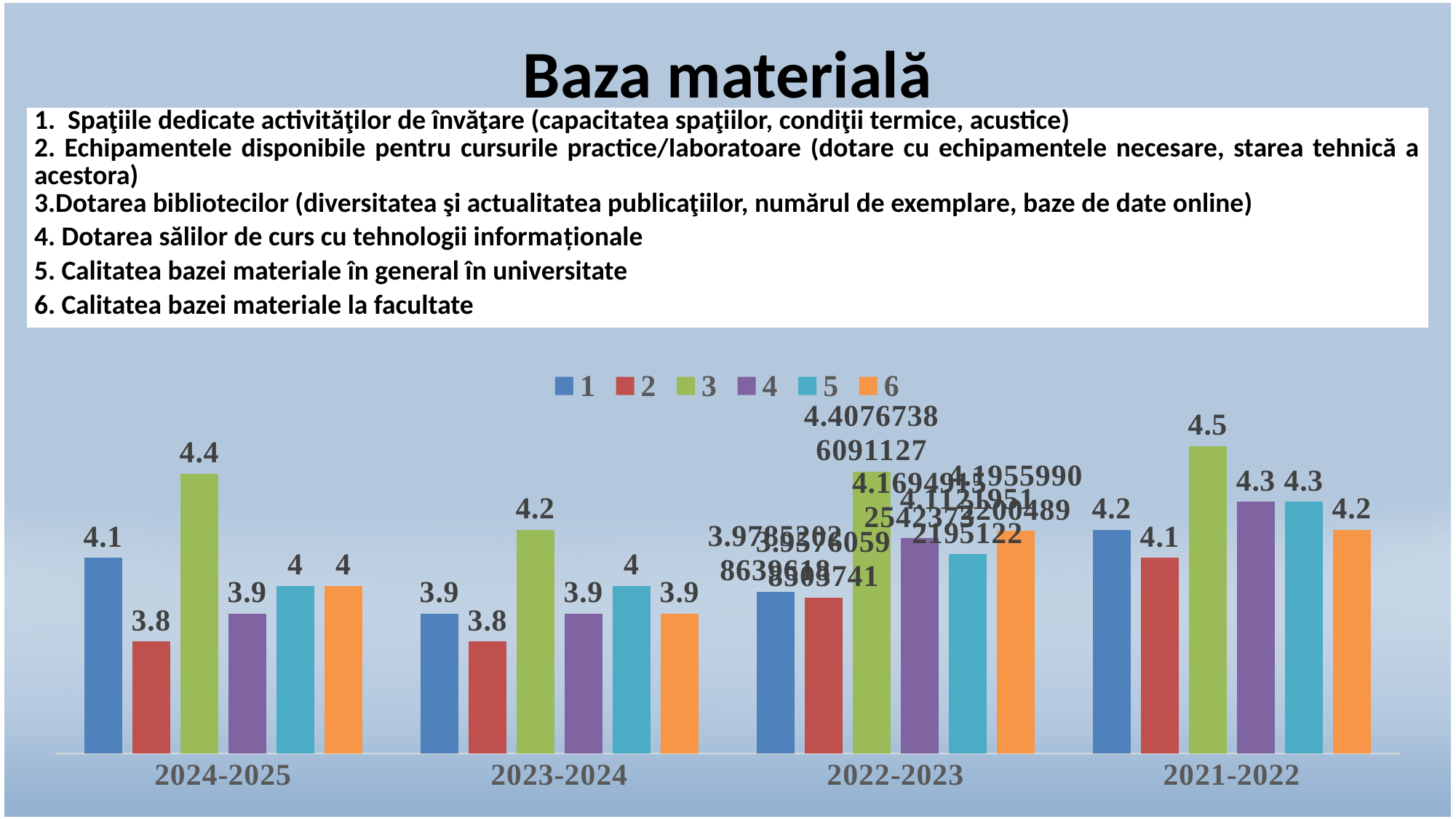

# Baza materială
| 1. Spaţiile dedicate activităţilor de învăţare (capacitatea spaţiilor, condiţii termice, acustice) |
| --- |
| 2. Echipamentele disponibile pentru cursurile practice/laboratoare (dotare cu echipamentele necesare, starea tehnică a acestora) |
| 3.Dotarea bibliotecilor (diversitatea şi actualitatea publicaţiilor, numărul de exemplare, baze de date online) |
| 4. Dotarea sălilor de curs cu tehnologii informaționale |
| 5. Calitatea bazei materiale în general în universitate |
| 6. Calitatea bazei materiale la facultate |

### Chart

| Category | 1 | 2 | 3 | 4 | 5 | 6 |
|---|---|---|---|---|---|---|
| 2024-2025 | 4.1 | 3.8 | 4.4 | 3.9 | 4.0 | 4.0 |
| 2023-2024 | 3.9 | 3.8 | 4.2 | 3.9 | 4.0 | 3.9 |
| 2022-2023 | 3.9785202863961815 | 3.9576059850374063 | 4.407673860911271 | 4.169491525423729 | 4.11219512195122 | 4.19559902200489 |
| 2021-2022 | 4.2 | 4.1 | 4.5 | 4.3 | 4.3 | 4.2 |